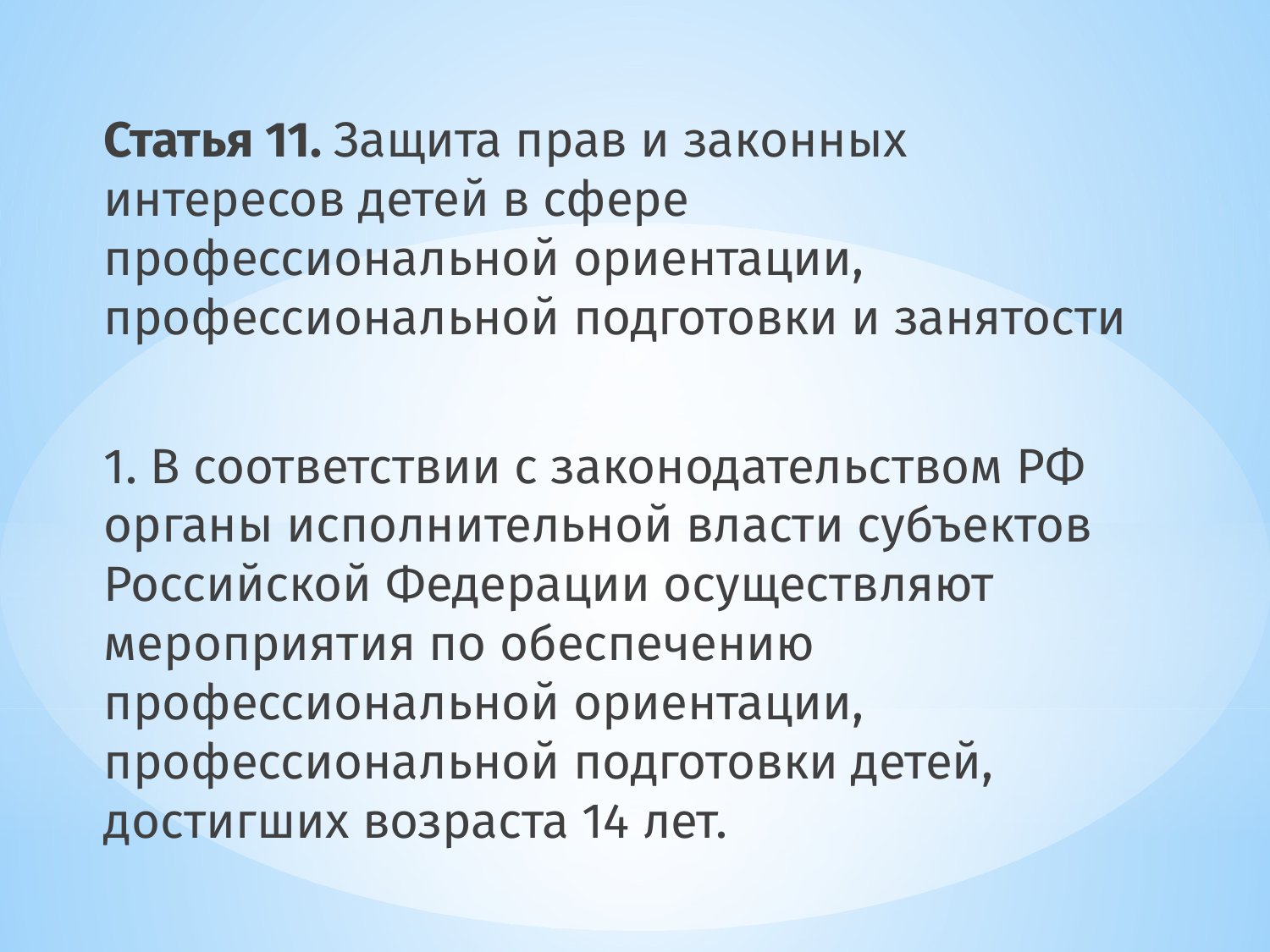

Статья 11. Защита прав и законных интересов детей в сфере профессиональной ориентации, профессиональной подготовки и занятости

1. В соответствии с законодательством РФ органы исполнительной власти субъектов Российской Федерации осуществляют мероприятия по обеспечению профессиональной ориентации, профессиональной подготовки детей, достигших возраста 14 лет.